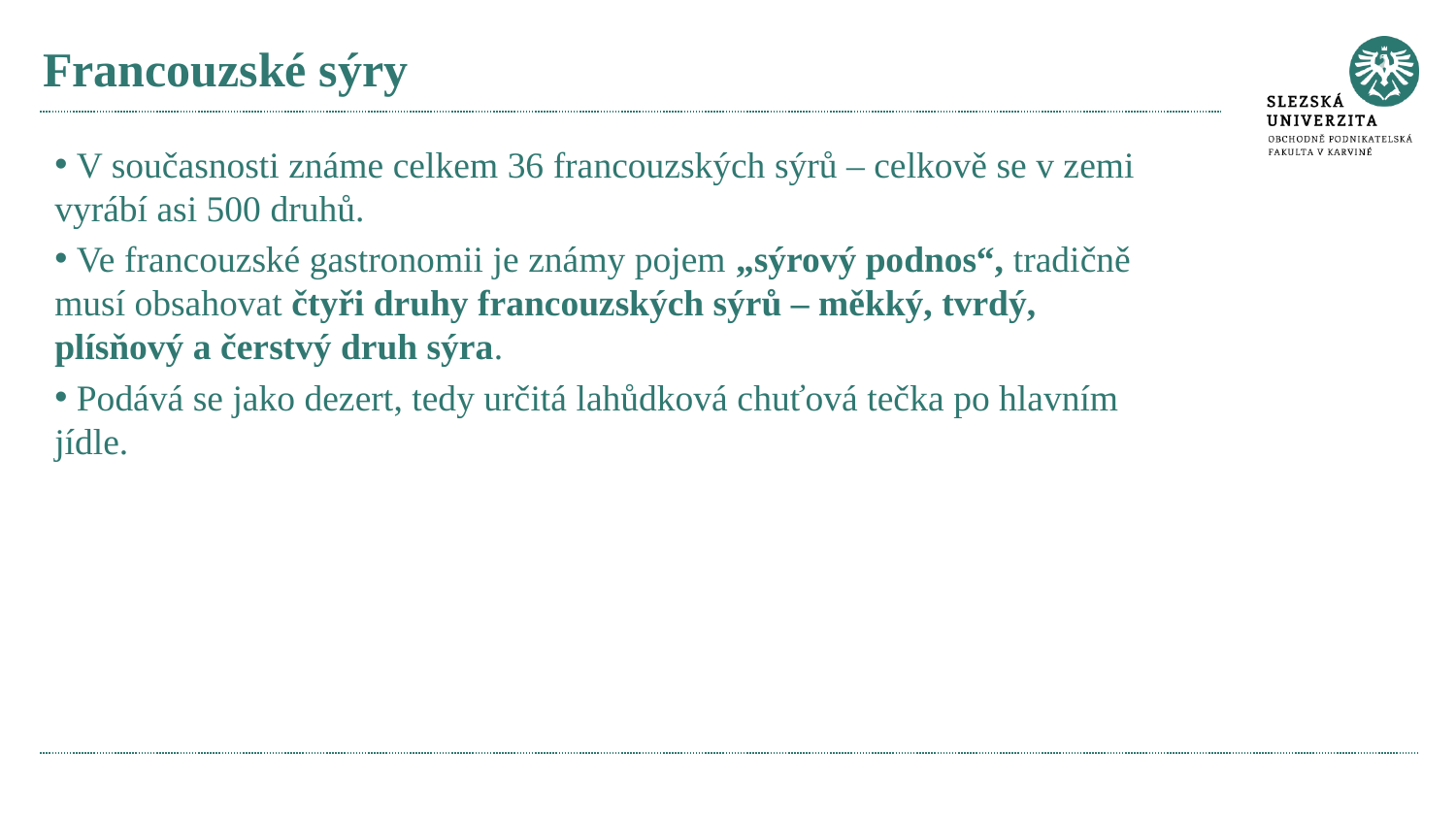

# Francouzské sýry
 V současnosti známe celkem 36 francouzských sýrů – celkově se v zemi vyrábí asi 500 druhů.
 Ve francouzské gastronomii je známy pojem „sýrový podnos“, tradičně musí obsahovat čtyři druhy francouzských sýrů – měkký, tvrdý, plísňový a čerstvý druh sýra.
 Podává se jako dezert, tedy určitá lahůdková chuťová tečka po hlavním jídle.